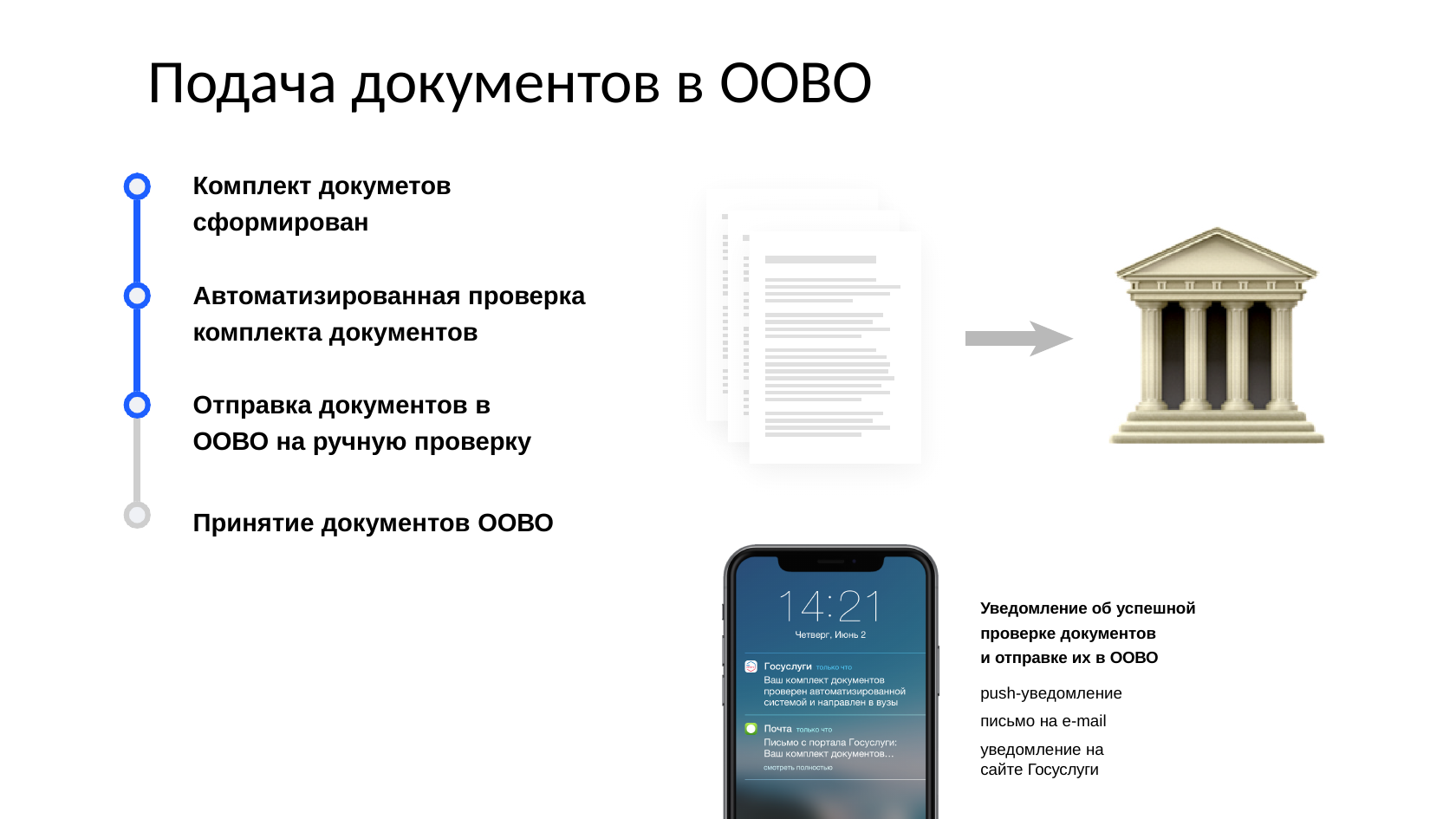

Подача документов в ООВО

Комплект докуметов  сформирован

Автоматизированная проверка  комплекта документов

Отправка документов в ООВО на ручную проверку

Принятие документов ООВО

Уведомление об успешной  проверке документов
и отправке их в ООВО
push-уведомление  письмо на e-mail
уведомление на сайте Госуслуги